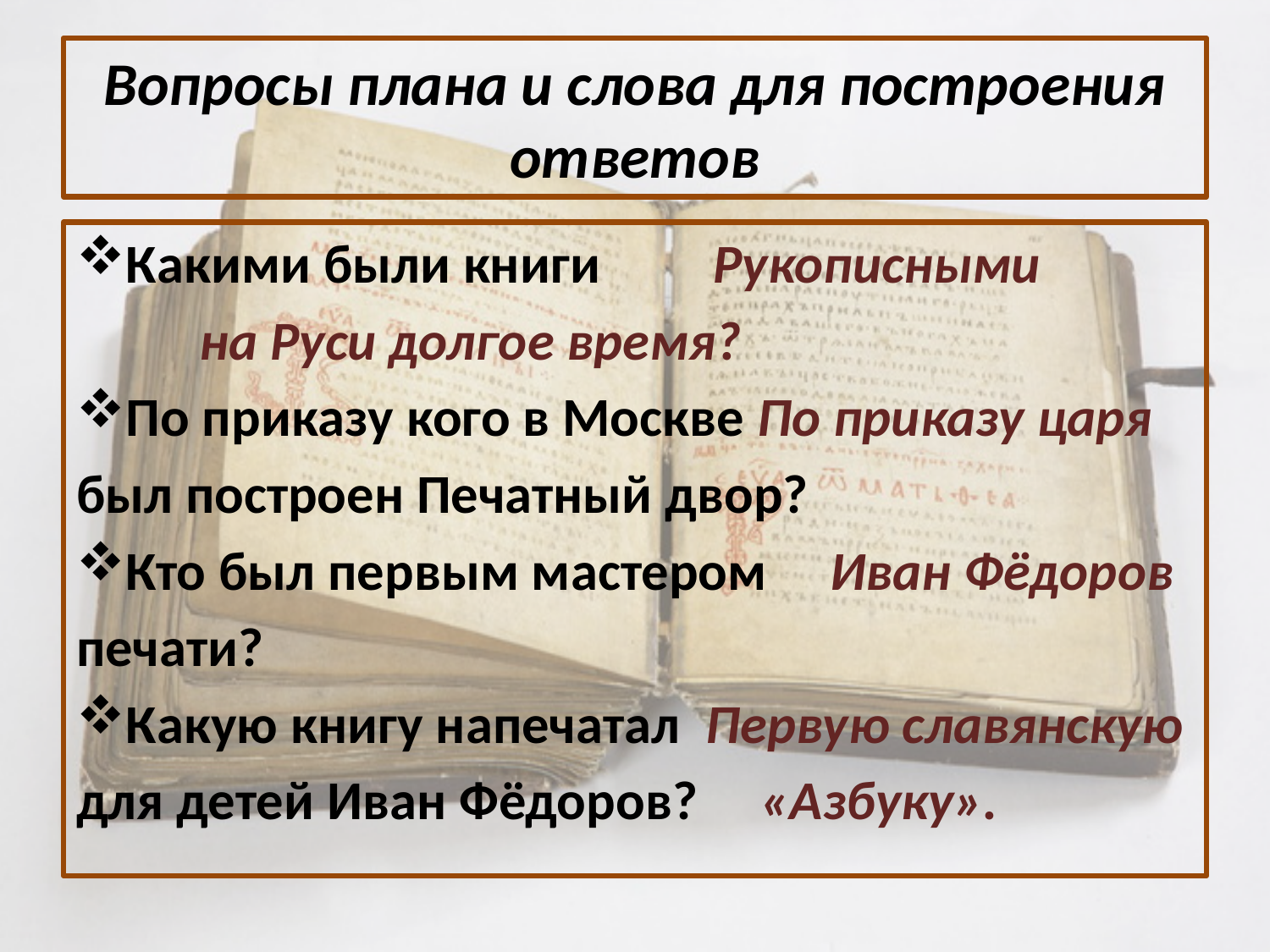

# Вопросы плана и слова для построения ответов
Какими были книги         Рукописными
				на Руси долгое время?
По приказу кого в Москве По приказу царя
был построен Печатный двор?
Кто был первым мастером     Иван Фёдоров
печати?
Какую книгу напечатал  Первую славянскую
для детей Иван Фёдоров?     «Азбуку».